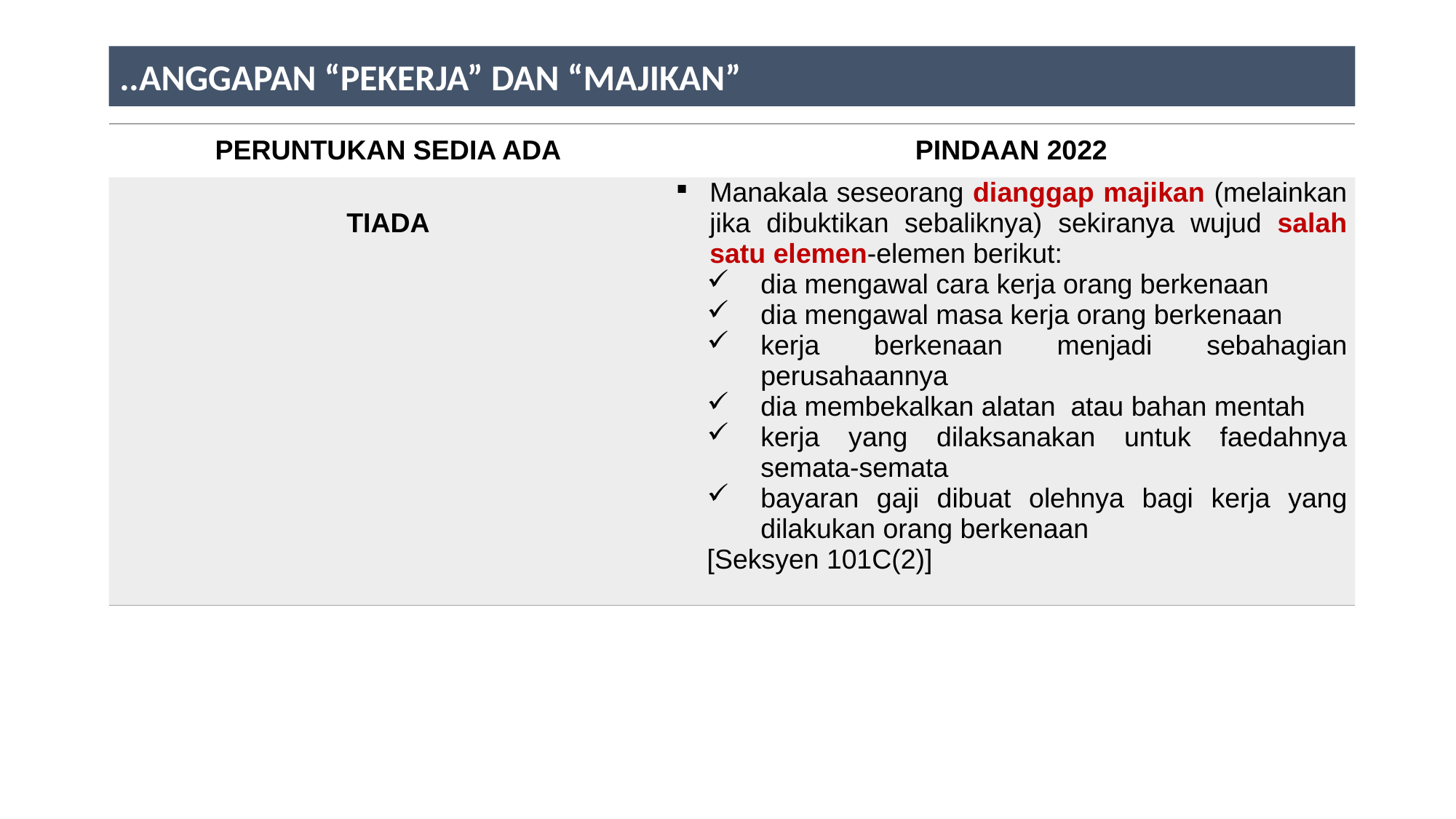

..ANGGAPAN “PEKERJA” DAN “MAJIKAN”
| PERUNTUKAN SEDIA ADA | PINDAAN 2022 |
| --- | --- |
| TIADA | Manakala seseorang dianggap majikan (melainkan jika dibuktikan sebaliknya) sekiranya wujud salah satu elemen-elemen berikut: dia mengawal cara kerja orang berkenaan dia mengawal masa kerja orang berkenaan kerja berkenaan menjadi sebahagian perusahaannya dia membekalkan alatan atau bahan mentah kerja yang dilaksanakan untuk faedahnya semata-semata bayaran gaji dibuat olehnya bagi kerja yang dilakukan orang berkenaan [Seksyen 101C(2)] |